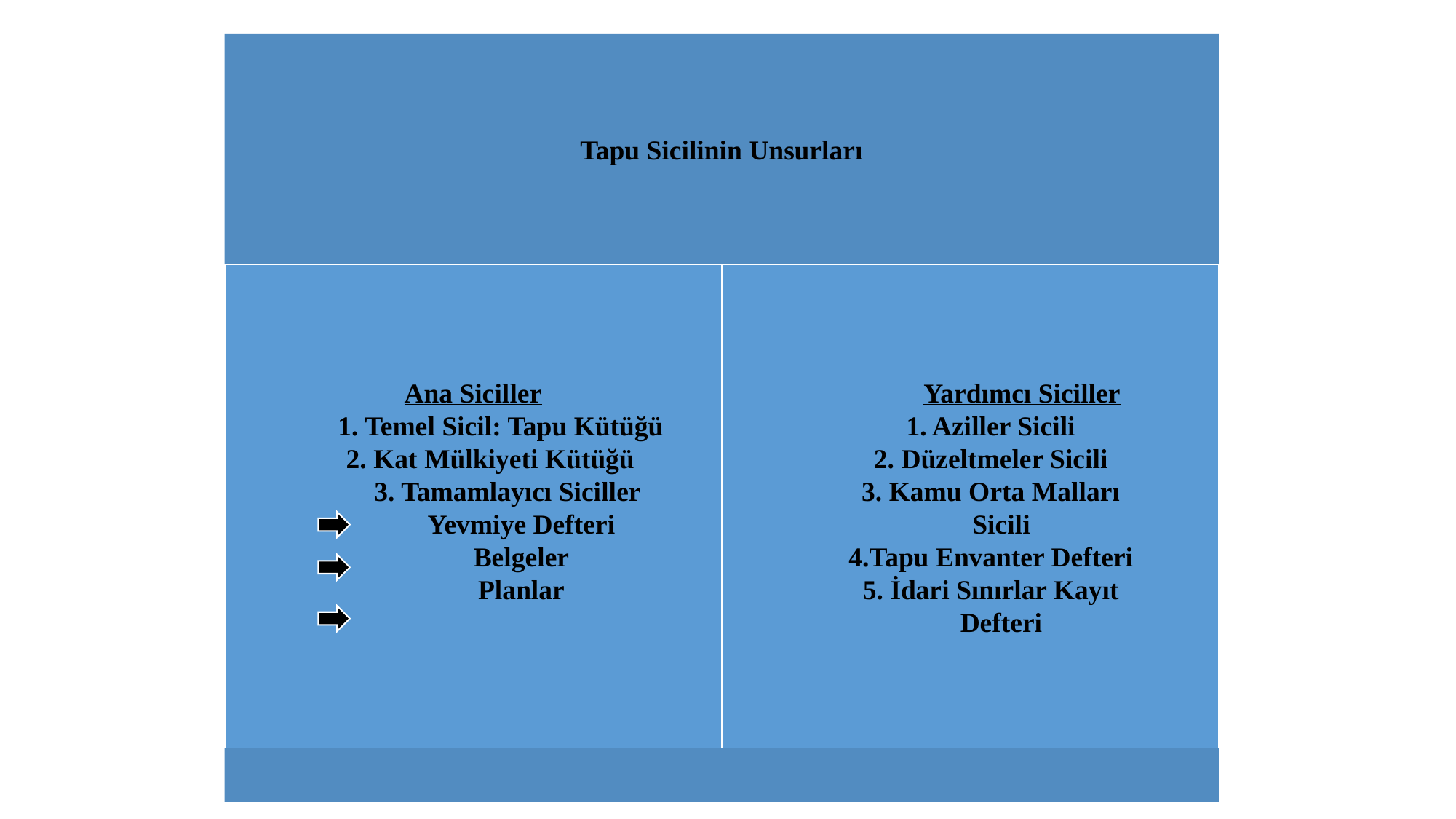

Tapu Sicilinin Unsurları
Ana Siciller
        1. Temel Sicil: Tapu Kütüğü
     2. Kat Mülkiyeti Kütüğü
          3. Tamamlayıcı Siciller
              Yevmiye Defteri
              Belgeler
              Planlar
               Yardımcı Siciller
      1. Aziller Sicili
      2. Düzeltmeler Sicili
      3. Kamu Orta Malları
         Sicili
      4.Tapu Envanter Defteri
      5. İdari Sınırlar Kayıt
         Defteri